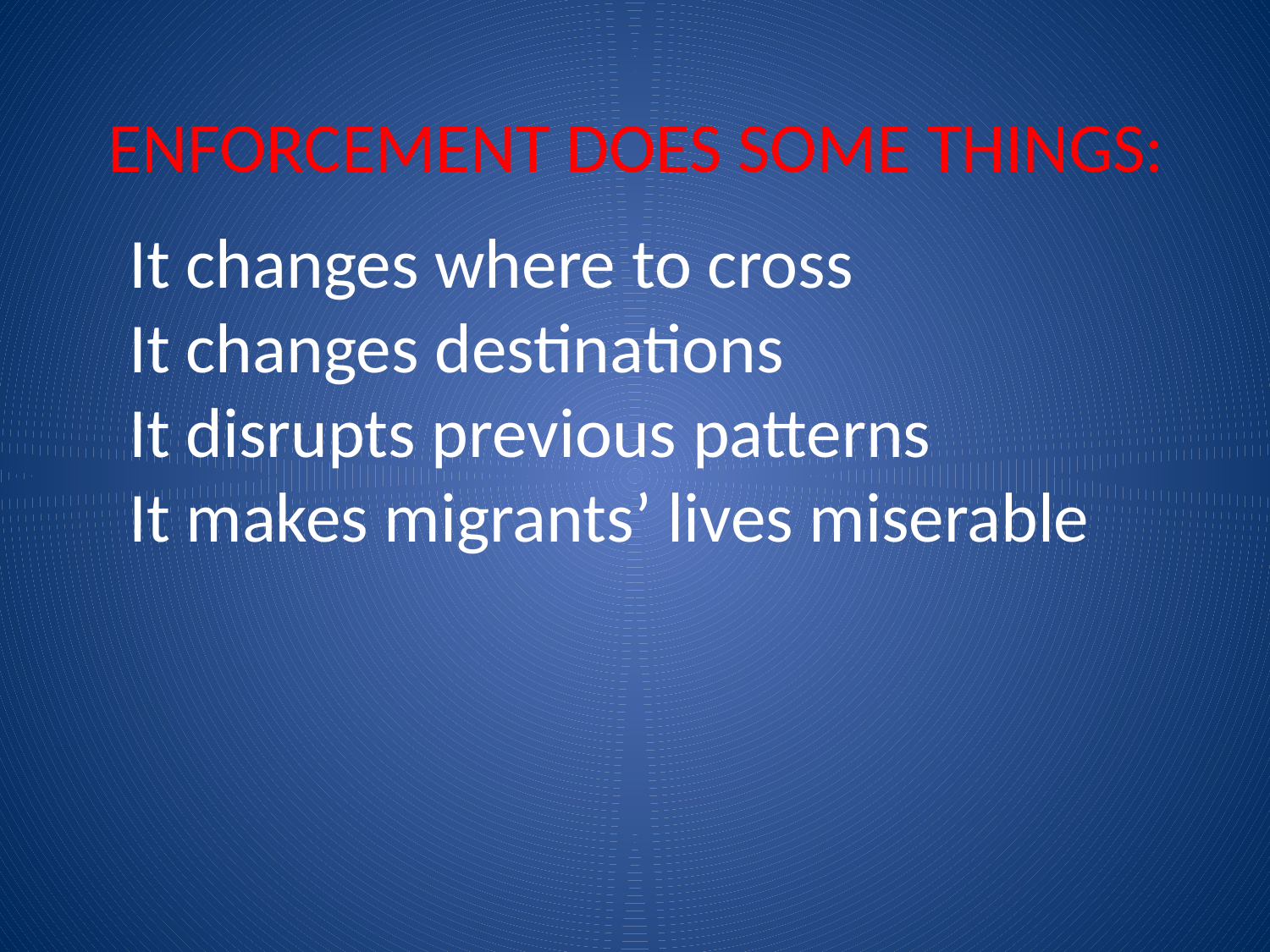

ENFORCEMENT DOES SOME THINGS:
It changes where to cross
It changes destinations
It disrupts previous patterns
It makes migrants’ lives miserable